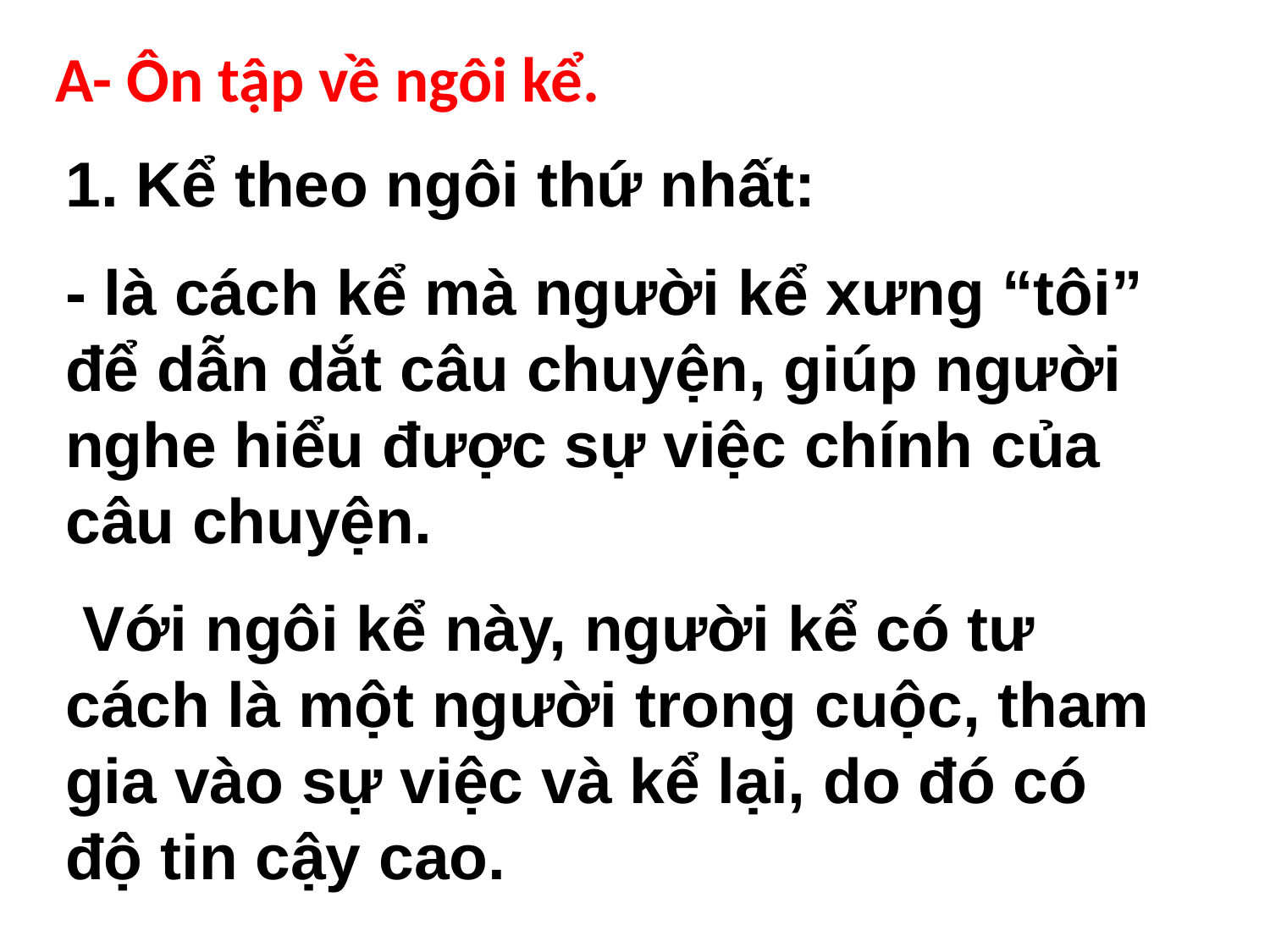

A- Ôn tập về ngôi kể.
1. Kể theo ngôi thứ nhất:
- là cách kể mà người kể xưng “tôi” để dẫn dắt câu chuyện, giúp người nghe hiểu được sự việc chính của câu chuyện.
 Với ngôi kể này, người kể có tư cách là một người trong cuộc, tham gia vào sự việc và kể lại, do đó có độ tin cậy cao.